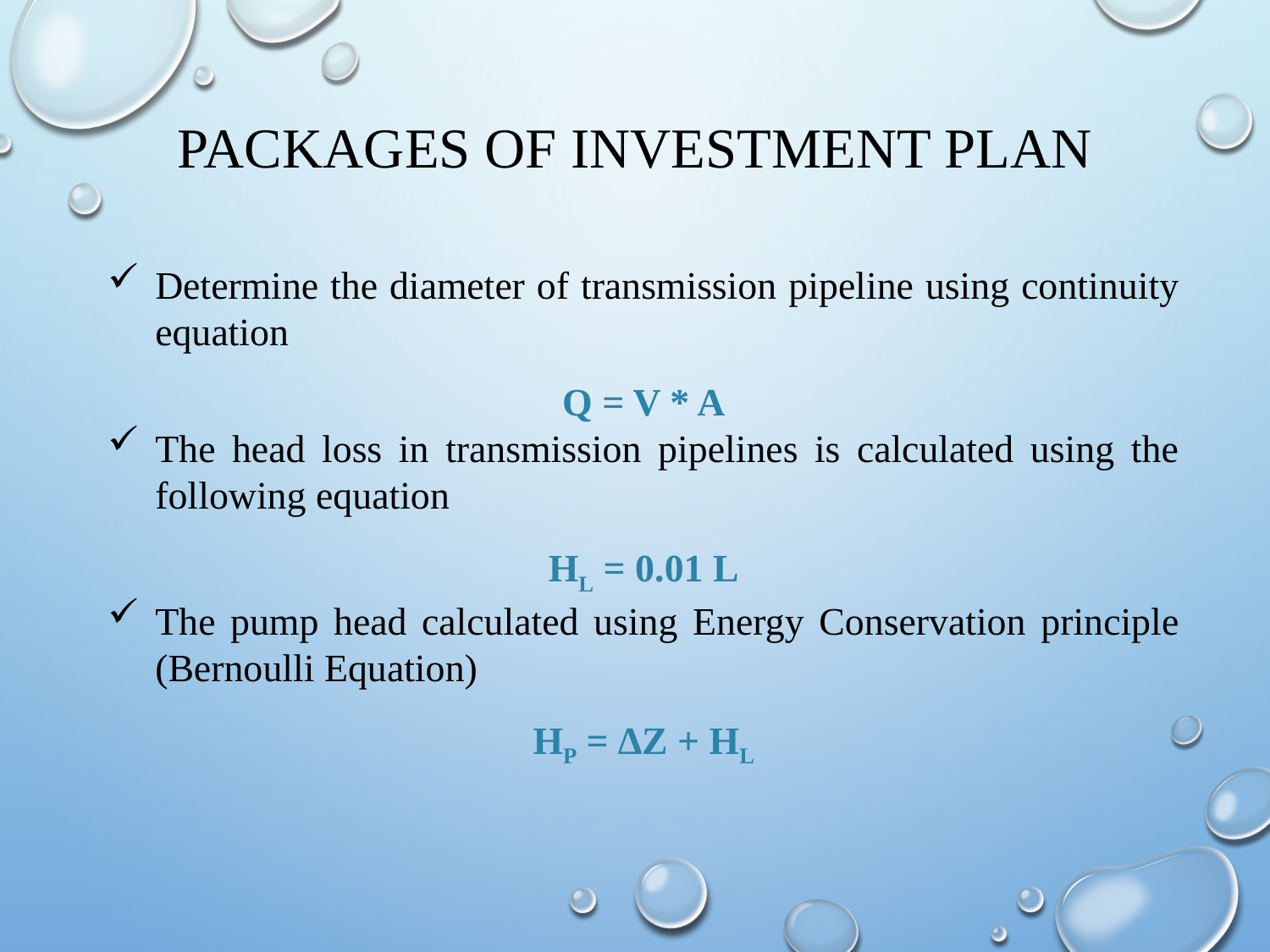

# Packages of investment plan
Determine the diameter of transmission pipeline using continuity equation
Q = V * A
The head loss in transmission pipelines is calculated using the following equation
HL = 0.01 L
The pump head calculated using Energy Conservation principle (Bernoulli Equation)
HP = ∆Z + HL